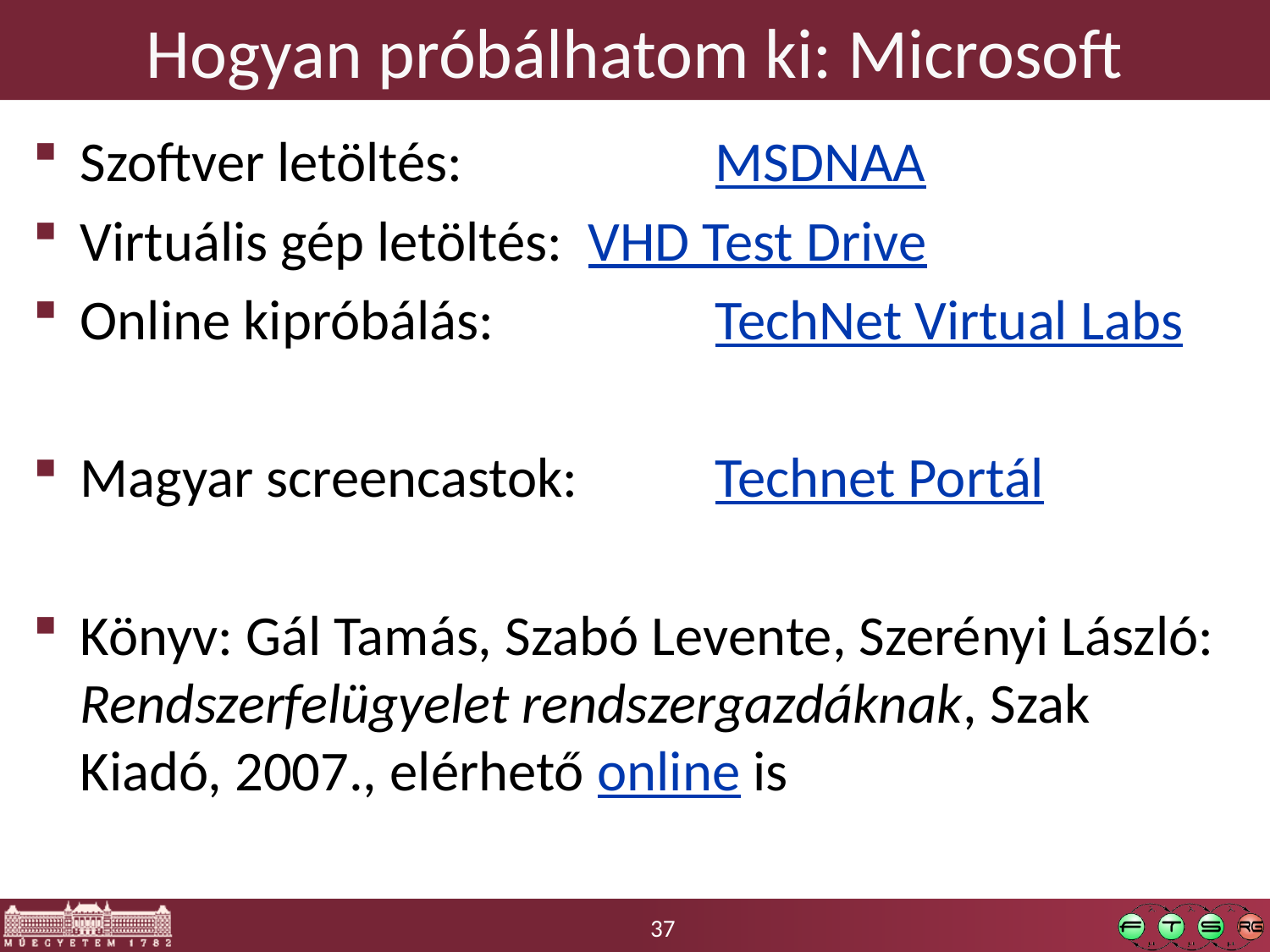

# Hogyan próbálhatom ki: Microsoft
Szoftver letöltés: 		MSDNAA
Virtuális gép letöltés: 	VHD Test Drive
Online kipróbálás: 		TechNet Virtual Labs

Magyar screencastok: 	Technet Portál

Könyv: Gál Tamás, Szabó Levente, Szerényi László: Rendszerfelügyelet rendszergazdáknak, Szak Kiadó, 2007., elérhető online is